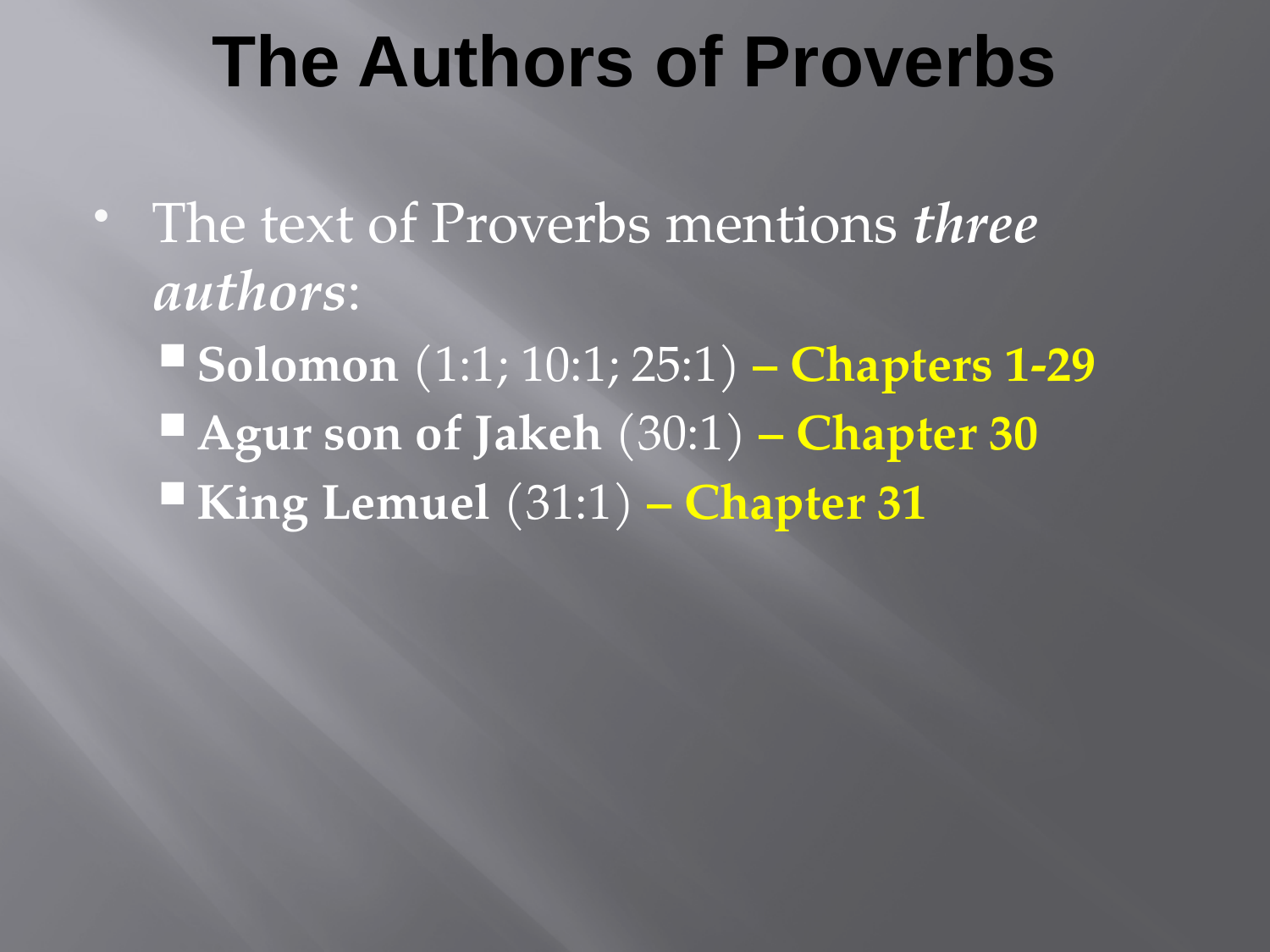

# The Authors of Proverbs
The text of Proverbs mentions three authors:
Solomon (1:1; 10:1; 25:1) – Chapters 1-29
Agur son of Jakeh (30:1) – Chapter 30
King Lemuel (31:1) – Chapter 31